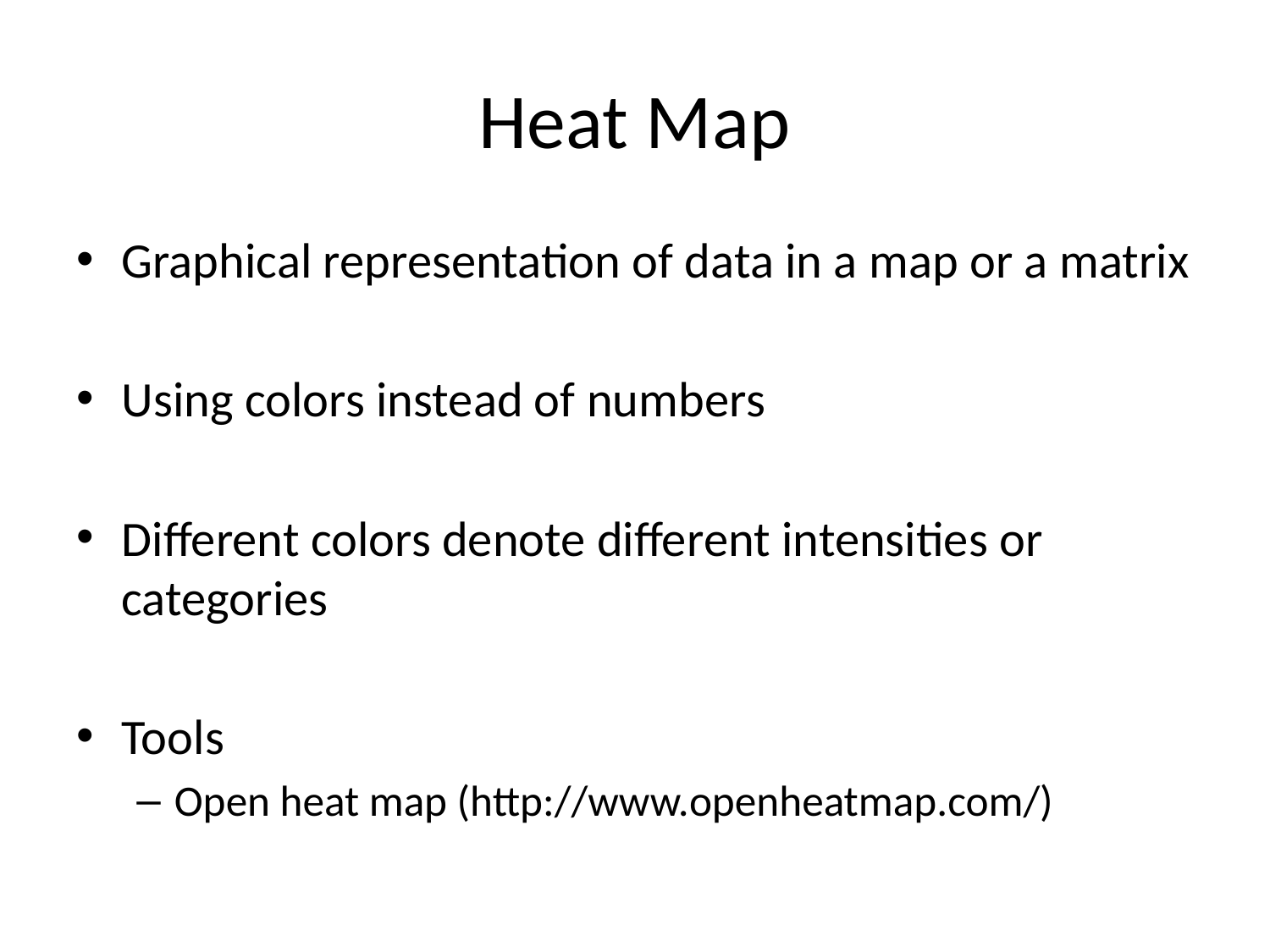

# Heat Map
Graphical representation of data in a map or a matrix

Using colors instead of numbers

Different colors denote different intensities or categories

Tools
Open heat map (http://www.openheatmap.com/)